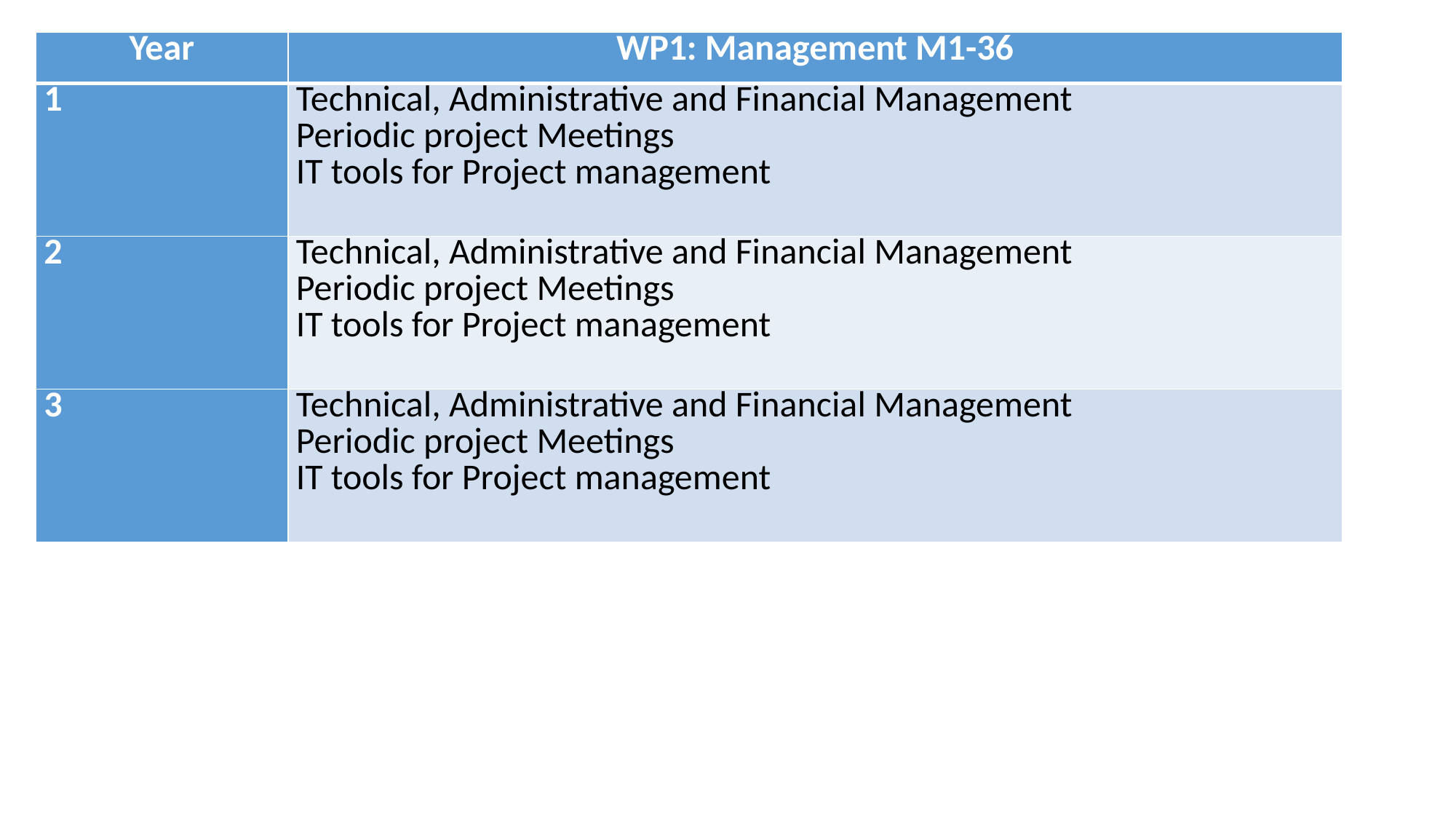

| Year | WP1: Management M1-36 |
| --- | --- |
| 1 | Technical, Administrative and Financial Management Periodic project Meetings IT tools for Project management |
| 2 | Technical, Administrative and Financial Management Periodic project Meetings IT tools for Project management |
| 3 | Technical, Administrative and Financial Management Periodic project Meetings IT tools for Project management |